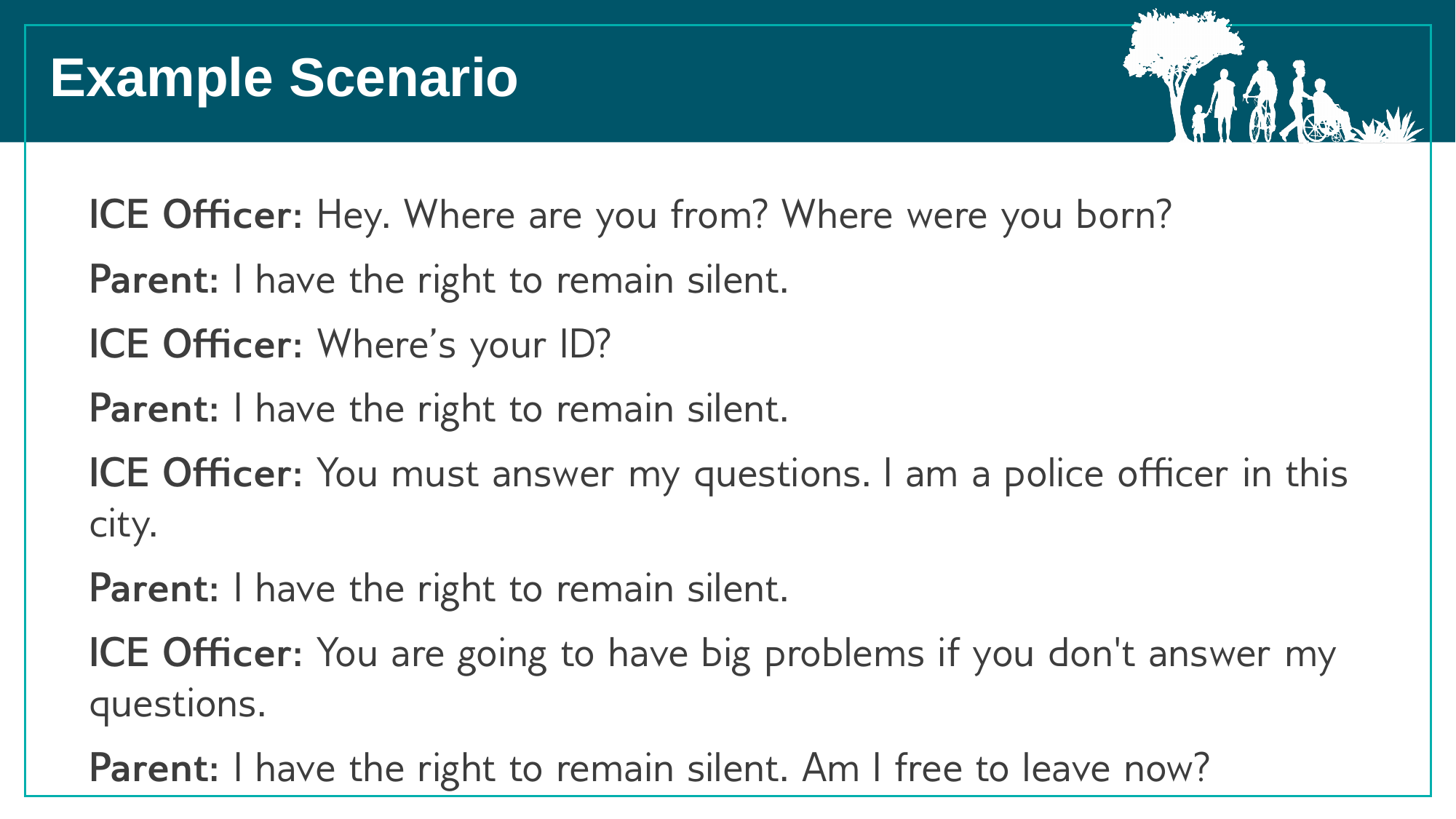

Example Scenario

ICE Officer: Hey. Where are you from? Where were you born?
Parent: I have the right to remain silent.
ICE Officer: Where’s your ID?
Parent: I have the right to remain silent.
ICE Officer: You must answer my questions. I am a police officer in this city.
Parent: I have the right to remain silent.
ICE Officer: You are going to have big problems if you don't answer my questions.
Parent: I have the right to remain silent. Am I free to leave now?